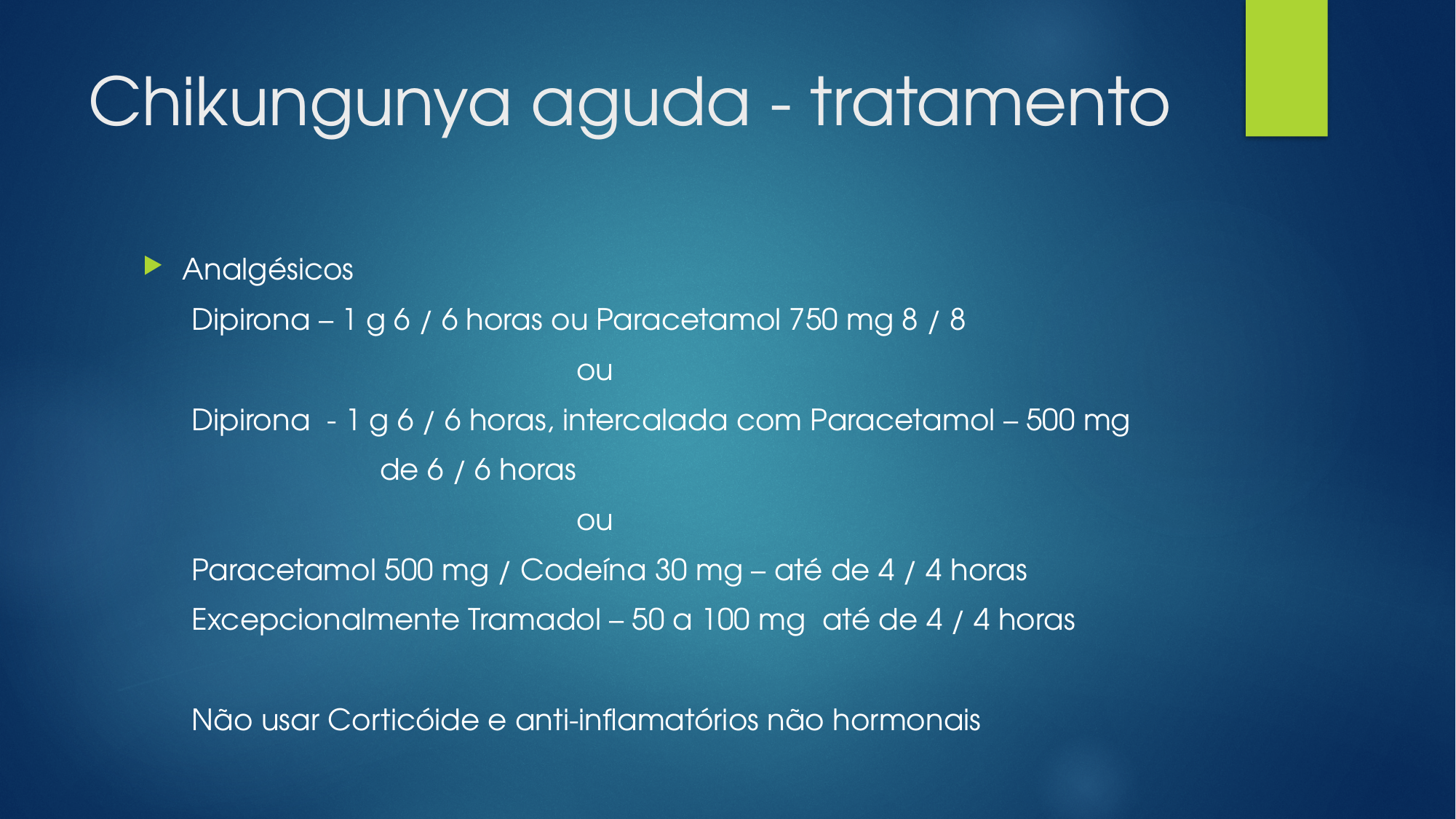

# Chikungunya aguda - tratamento
Analgésicos
      Dipirona – 1 g 6 / 6 horas ou Paracetamol 750 mg 8 / 8
                                                     ou
      Dipirona  - 1 g 6 / 6 horas, intercalada com Paracetamol – 500 mg
                             de 6 / 6 horas
                                                     ou
      Paracetamol 500 mg / Codeína 30 mg – até de 4 / 4 horas
      Excepcionalmente Tramadol – 50 a 100 mg  até de 4 / 4 horas

      Não usar Corticóide e anti-inflamatórios não hormonais